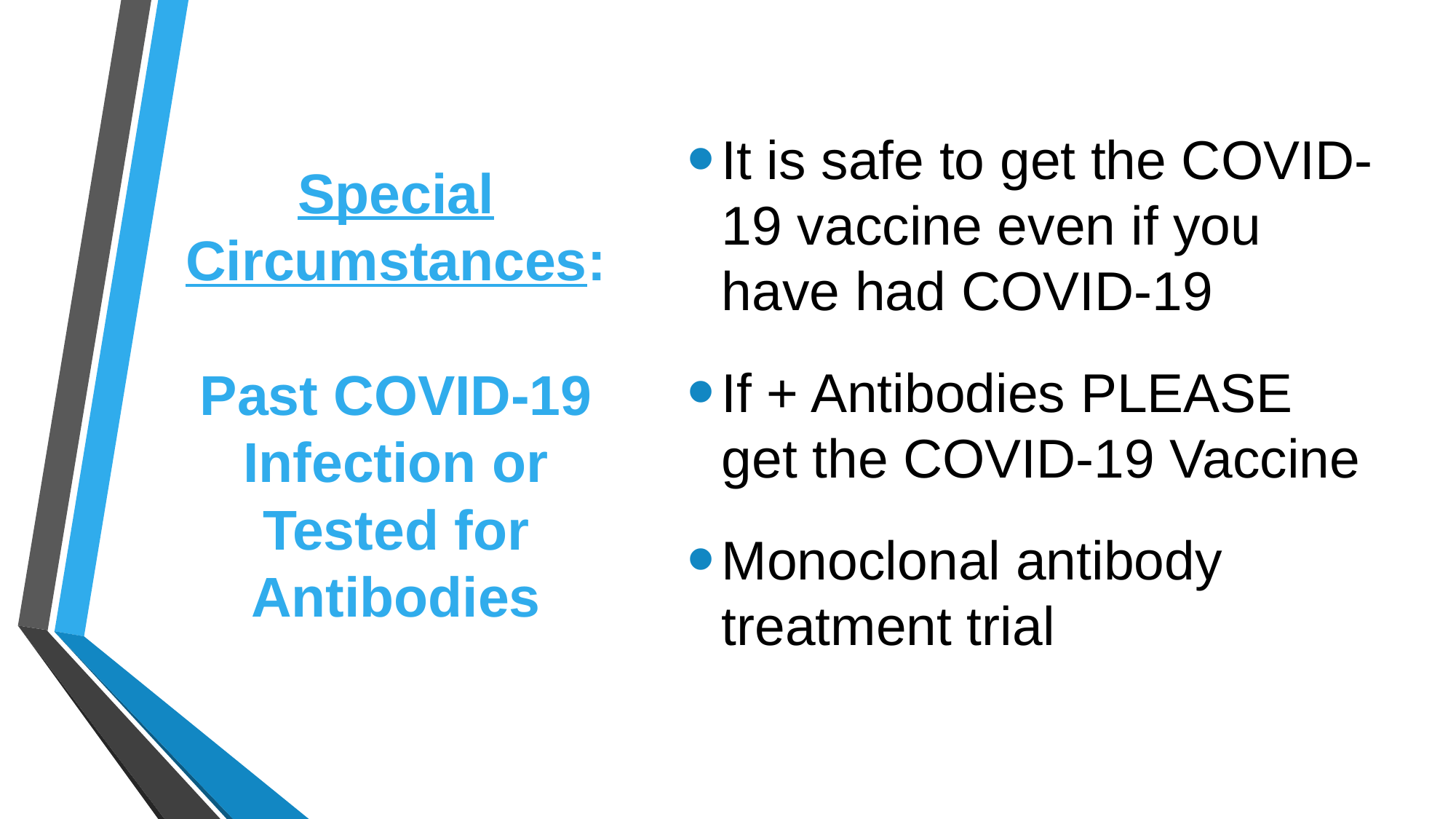

# Special Circumstances: Past COVID-19 Infection or Tested for Antibodies
It is safe to get the COVID-19 vaccine even if you have had COVID-19
If + Antibodies PLEASE get the COVID-19 Vaccine
Monoclonal antibody treatment trial